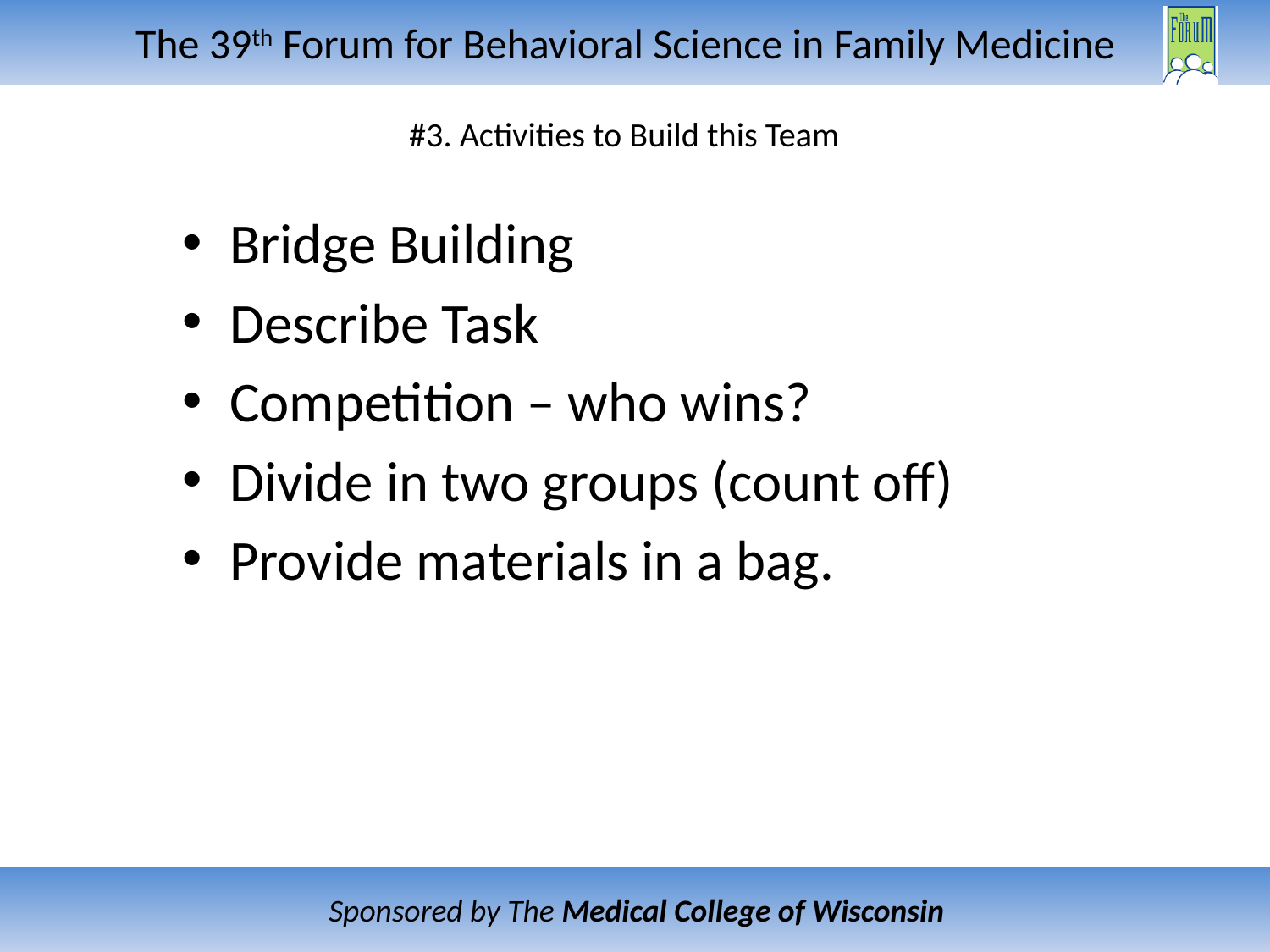

# #3. Activities to Build this Team
Bridge Building
Describe Task
Competition – who wins?
Divide in two groups (count off)
Provide materials in a bag.